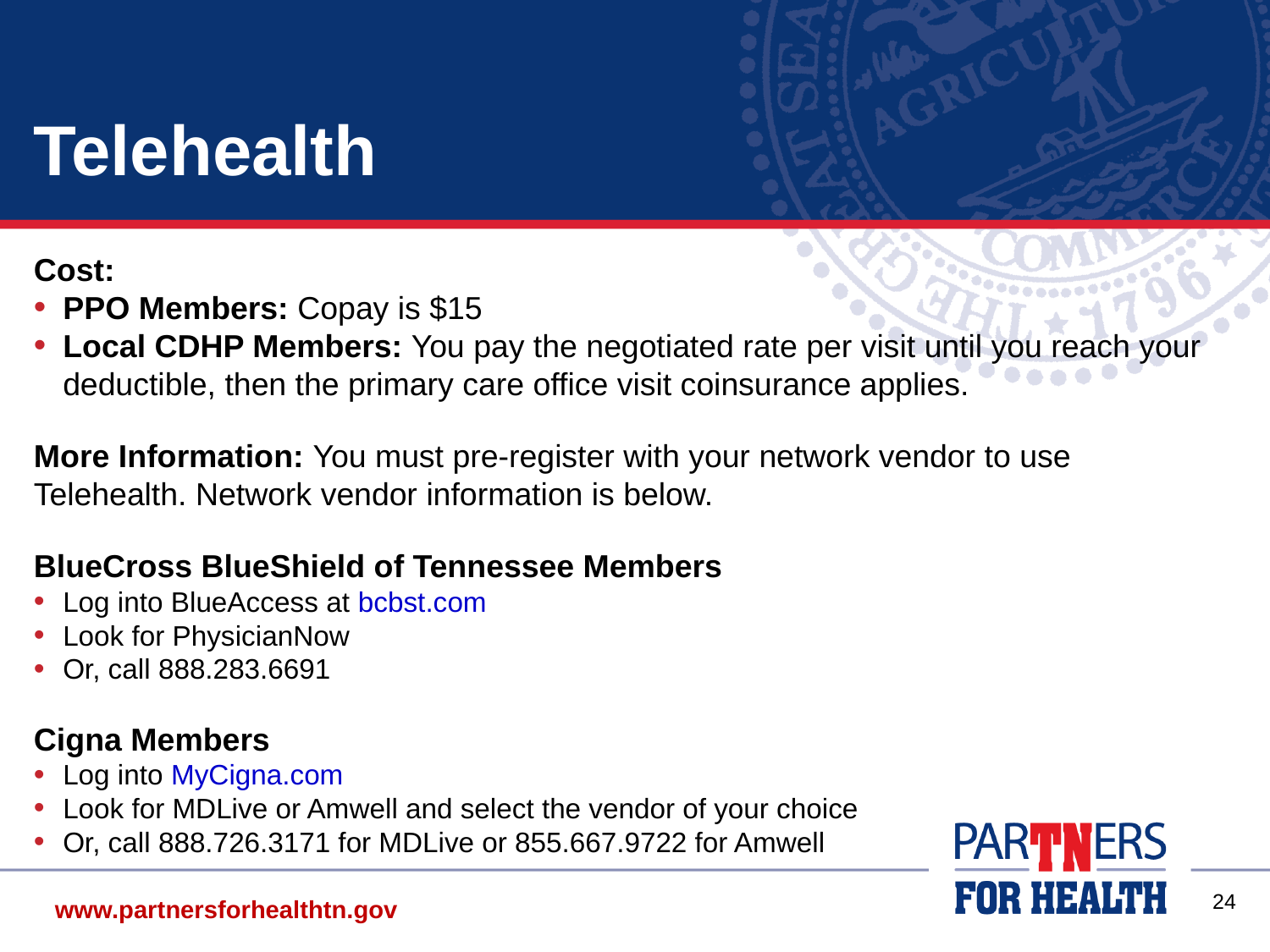

# Telehealth
Cost:
PPO Members: Copay is $15
Local CDHP Members: You pay the negotiated rate per visit until you reach your deductible, then the primary care office visit coinsurance applies.

More Information: You must pre-register with your network vendor to use Telehealth. Network vendor information is below.

BlueCross BlueShield of Tennessee Members
Log into BlueAccess at bcbst.com
Look for PhysicianNow
Or, call 888.283.6691

Cigna Members
Log into MyCigna.com
Look for MDLive or Amwell and select the vendor of your choice
Or, call 888.726.3171 for MDLive or 855.667.9722 for Amwell
24
www.partnersforhealthtn.gov